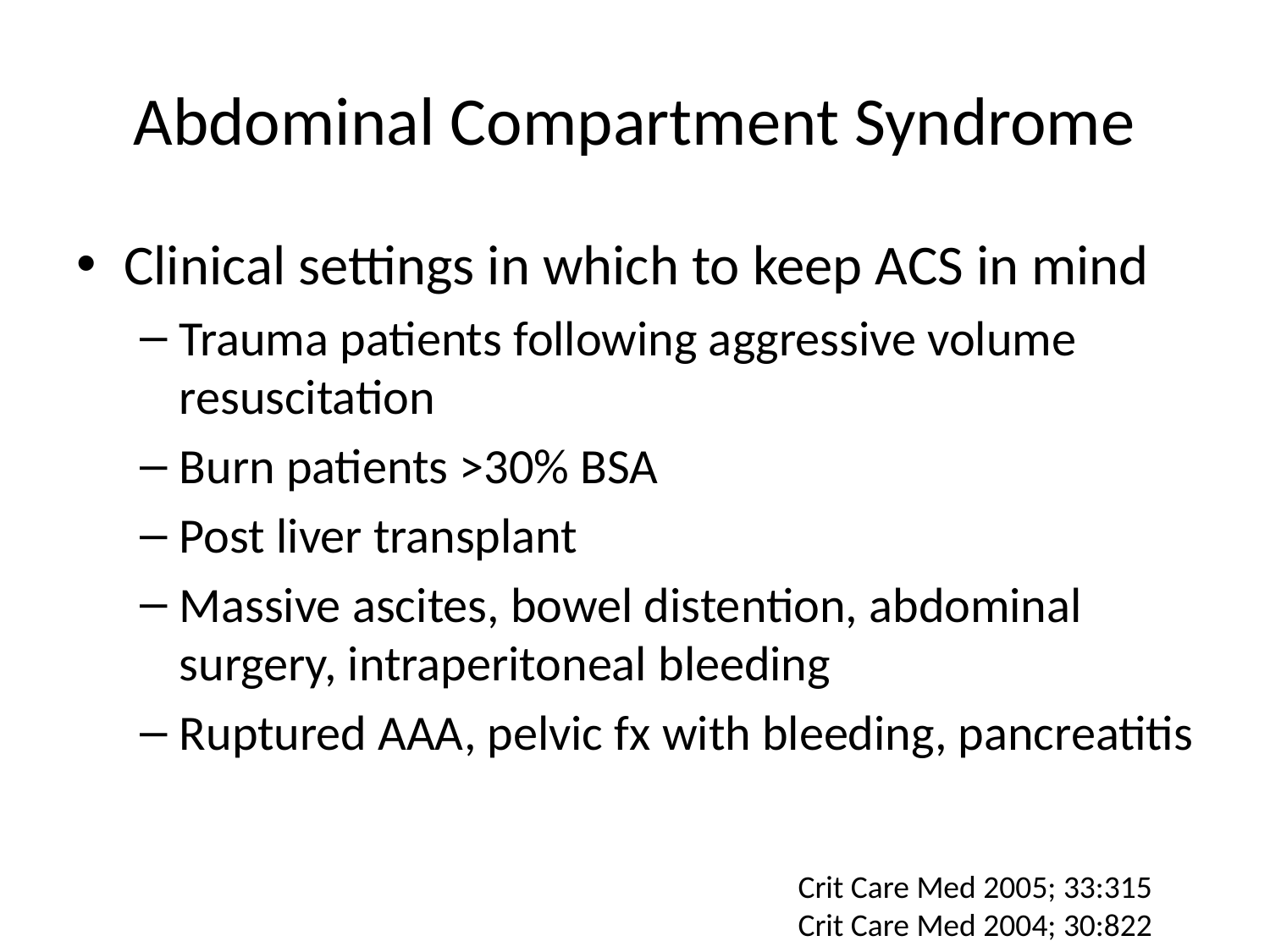

# Abdominal Compartment Syndrome
Clinical settings in which to keep ACS in mind
Trauma patients following aggressive volume resuscitation
Burn patients >30% BSA
Post liver transplant
Massive ascites, bowel distention, abdominal surgery, intraperitoneal bleeding
Ruptured AAA, pelvic fx with bleeding, pancreatitis
Crit Care Med 2005; 33:315
Crit Care Med 2004; 30:822